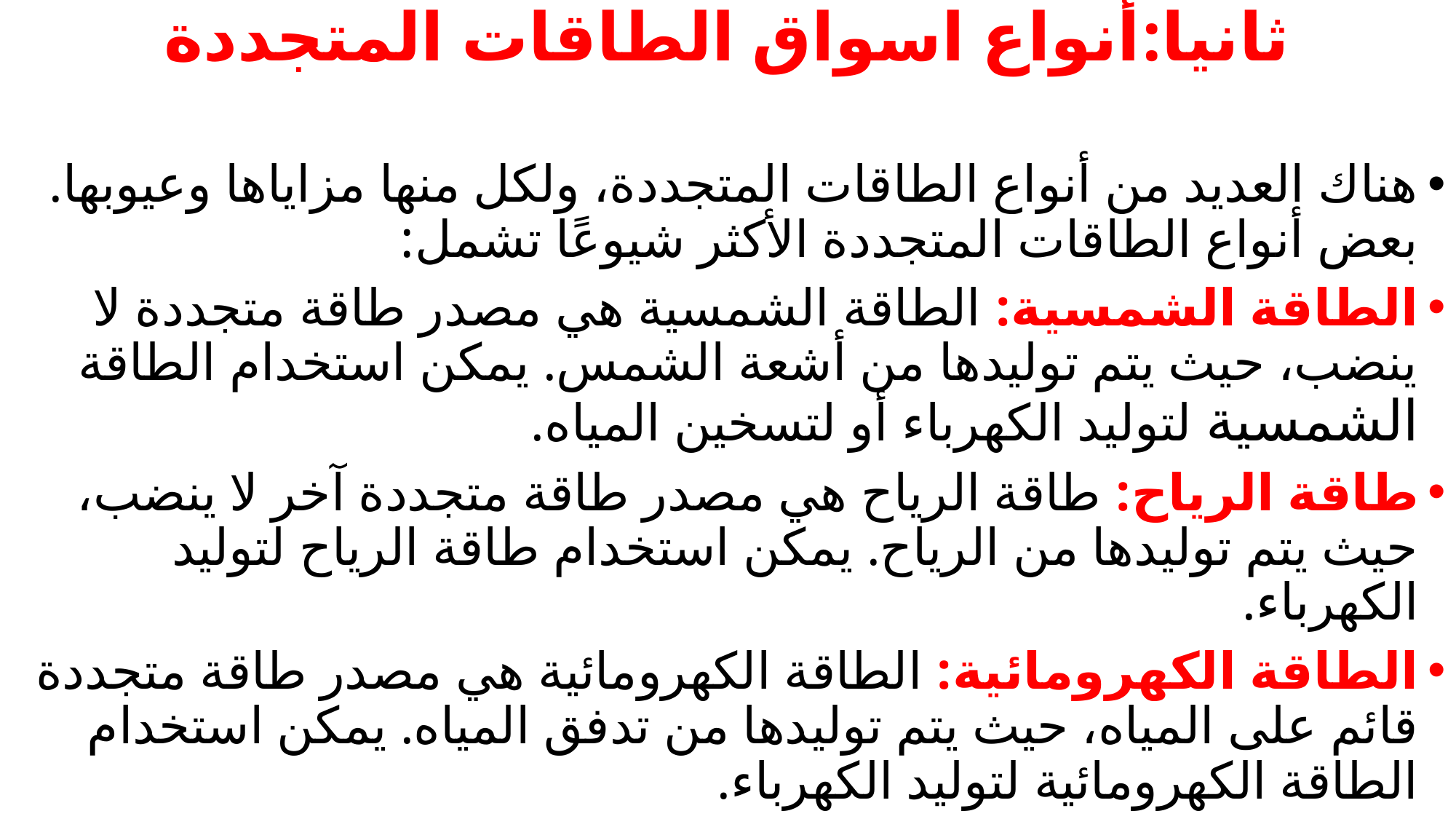

# ثانيا:أنواع اسواق الطاقات المتجددة
هناك العديد من أنواع الطاقات المتجددة، ولكل منها مزاياها وعيوبها. بعض أنواع الطاقات المتجددة الأكثر شيوعًا تشمل:
الطاقة الشمسية: الطاقة الشمسية هي مصدر طاقة متجددة لا ينضب، حيث يتم توليدها من أشعة الشمس. يمكن استخدام الطاقة الشمسية لتوليد الكهرباء أو لتسخين المياه.
طاقة الرياح: طاقة الرياح هي مصدر طاقة متجددة آخر لا ينضب، حيث يتم توليدها من الرياح. يمكن استخدام طاقة الرياح لتوليد الكهرباء.
الطاقة الكهرومائية: الطاقة الكهرومائية هي مصدر طاقة متجددة قائم على المياه، حيث يتم توليدها من تدفق المياه. يمكن استخدام الطاقة الكهرومائية لتوليد الكهرباء.